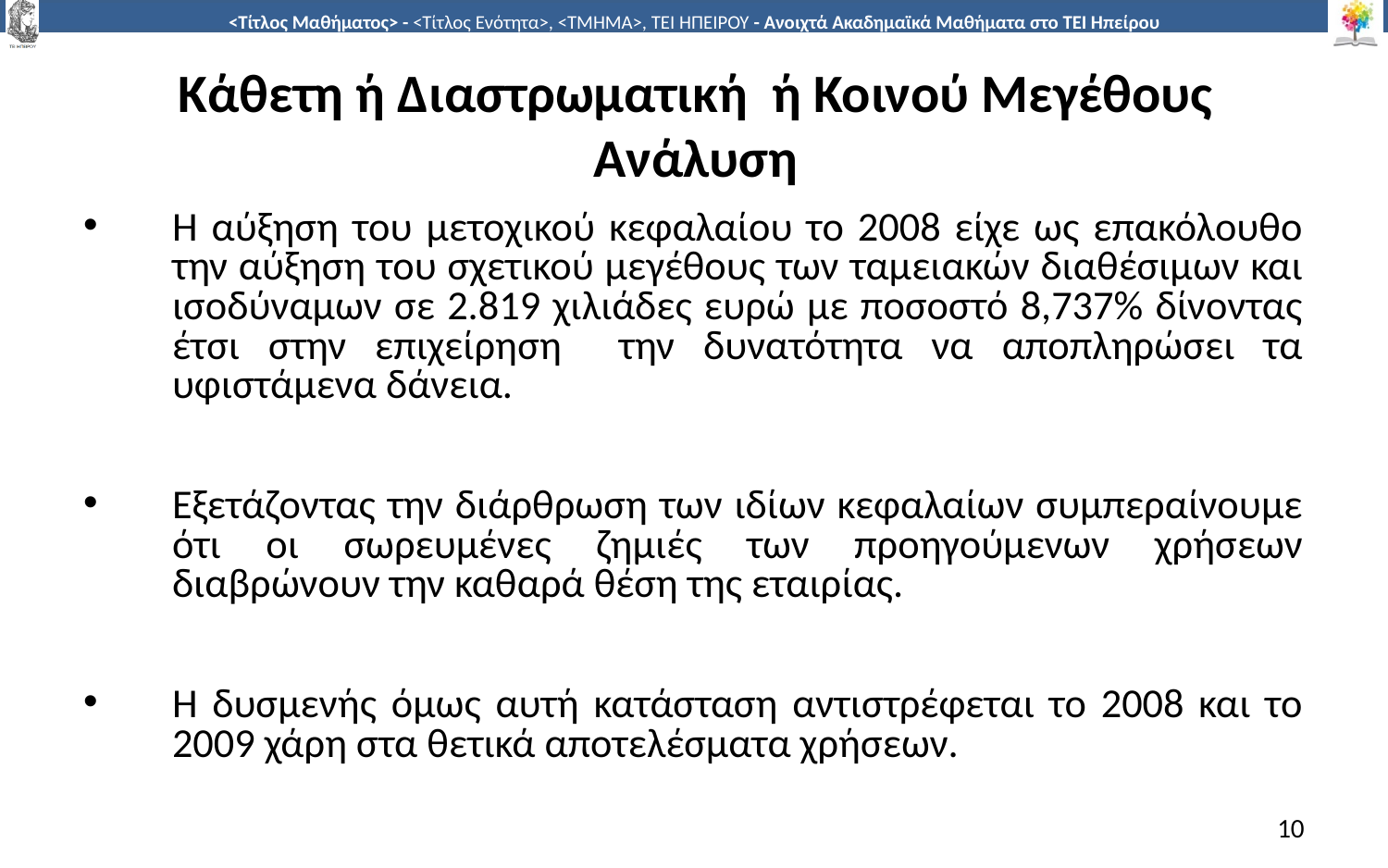

# Κάθετη ή Διαστρωματική  ή Κοινού Μεγέθους Ανάλυση
Η αύξηση του μετοχικού κεφαλαίου το 2008 είχε ως επακόλουθο την αύξηση του σχετικού μεγέθους των ταμειακών διαθέσιμων και ισοδύναμων σε 2.819 χιλιάδες ευρώ με ποσοστό 8,737% δίνοντας έτσι στην επιχείρηση  την δυνατότητα να αποπληρώσει τα υφιστάμενα δάνεια.

Εξετάζοντας την διάρθρωση των ιδίων κεφαλαίων συμπεραίνουμε ότι οι σωρευμένες ζημιές των προηγούμενων χρήσεων διαβρώνουν την καθαρά θέση της εταιρίας.

Η δυσμενής όμως αυτή κατάσταση αντιστρέφεται το 2008 και το 2009 χάρη στα θετικά αποτελέσματα χρήσεων.
10